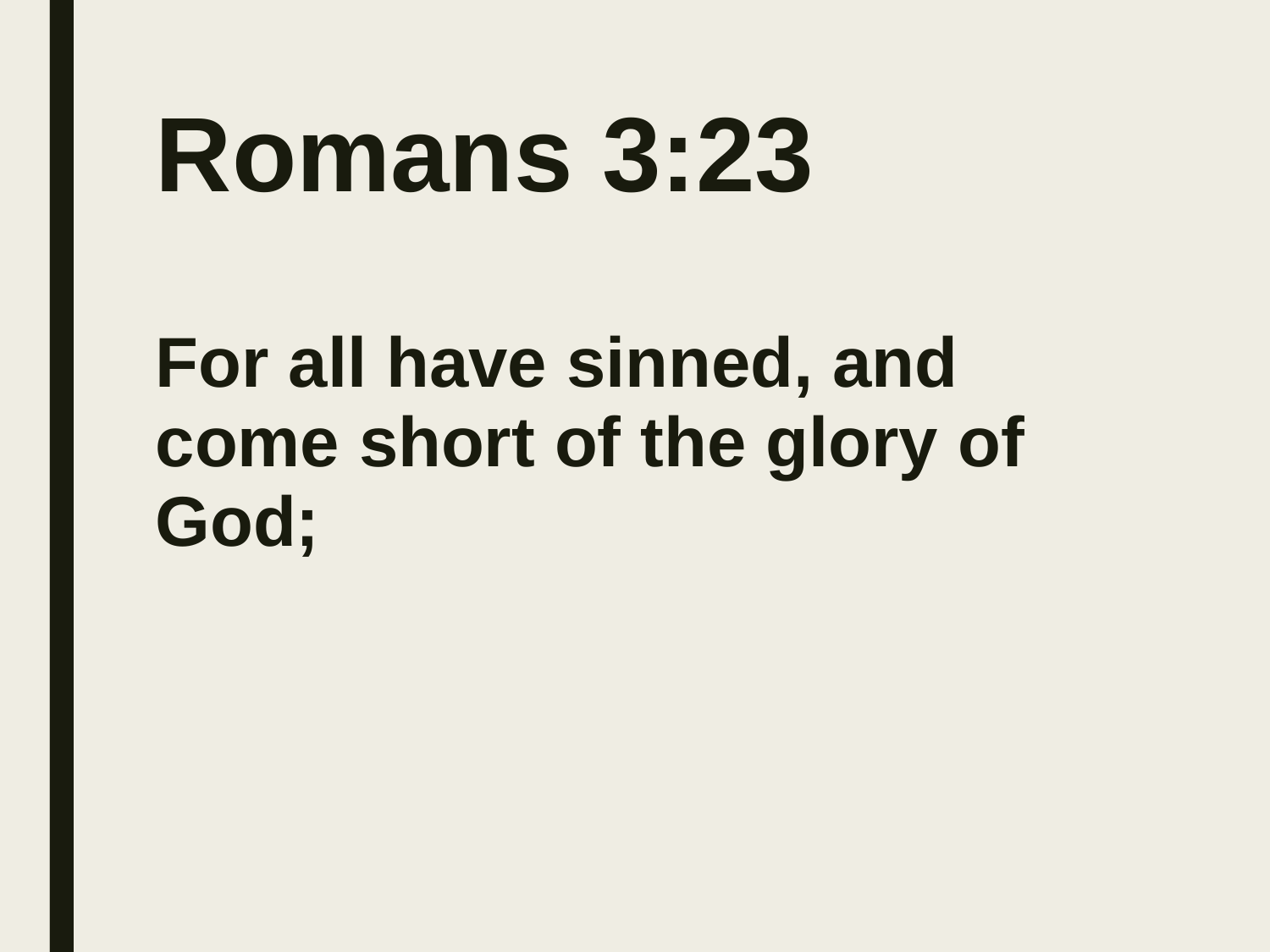

# Romans 3:23
For all have sinned, and come short of the glory of God;